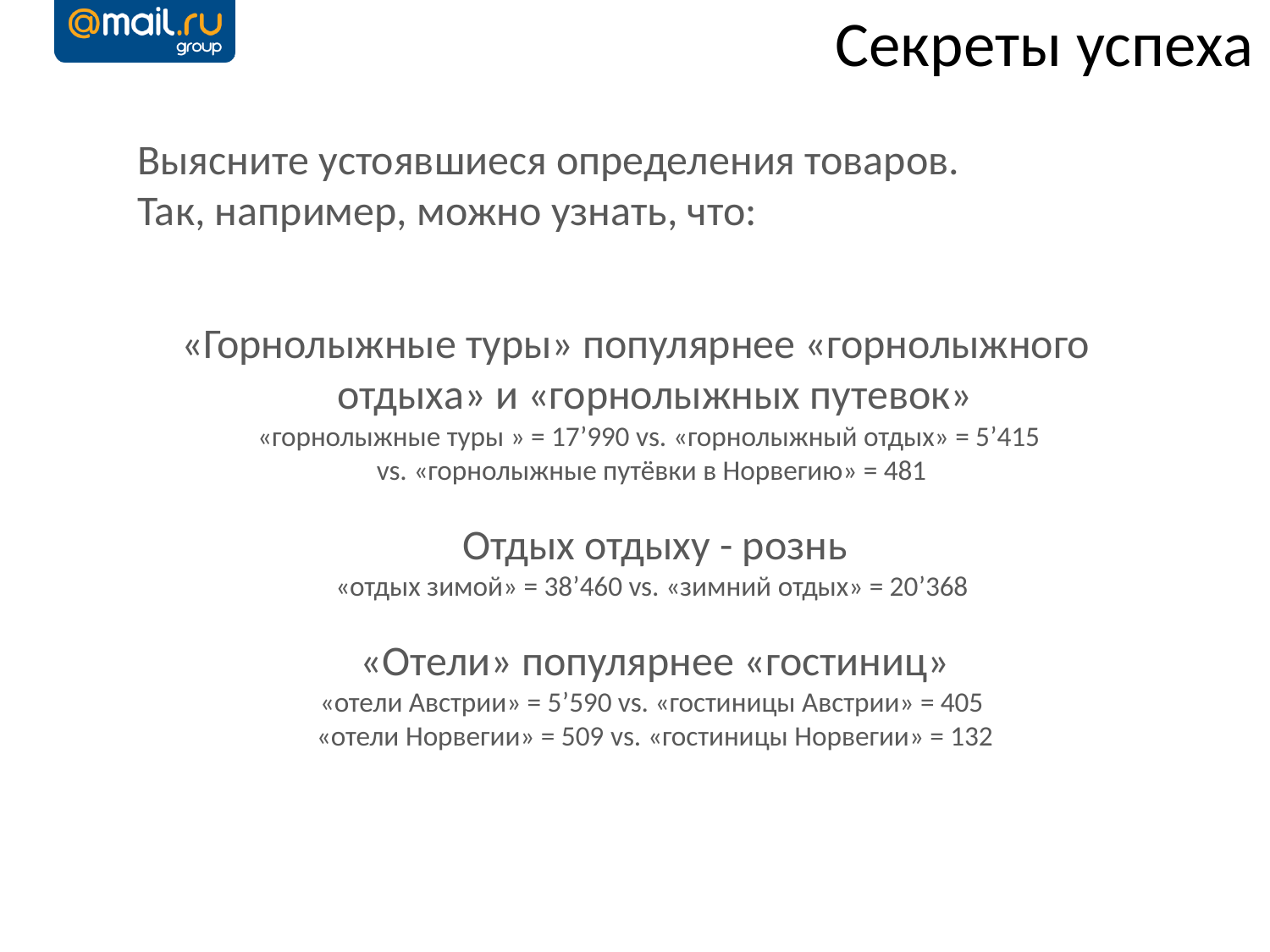

Секреты успеха
Выясните устоявшиеся определения товаров.
Так, например, можно узнать, что:

«Горнолыжные туры» популярнее «горнолыжного     отдыха» и «горнолыжных путевок»
«горнолыжные туры » = 17’990 vs. «горнолыжный отдых» = 5’415
vs. «горнолыжные путёвки в Норвегию» = 481
Отдых отдыху - рознь
«отдых зимой» = 38’460 vs. «зимний отдых» = 20’368
«Отели» популярнее «гостиниц»
«отели Австрии» = 5’590 vs. «гостиницы Австрии» = 405
«отели Норвегии» = 509 vs. «гостиницы Норвегии» = 132